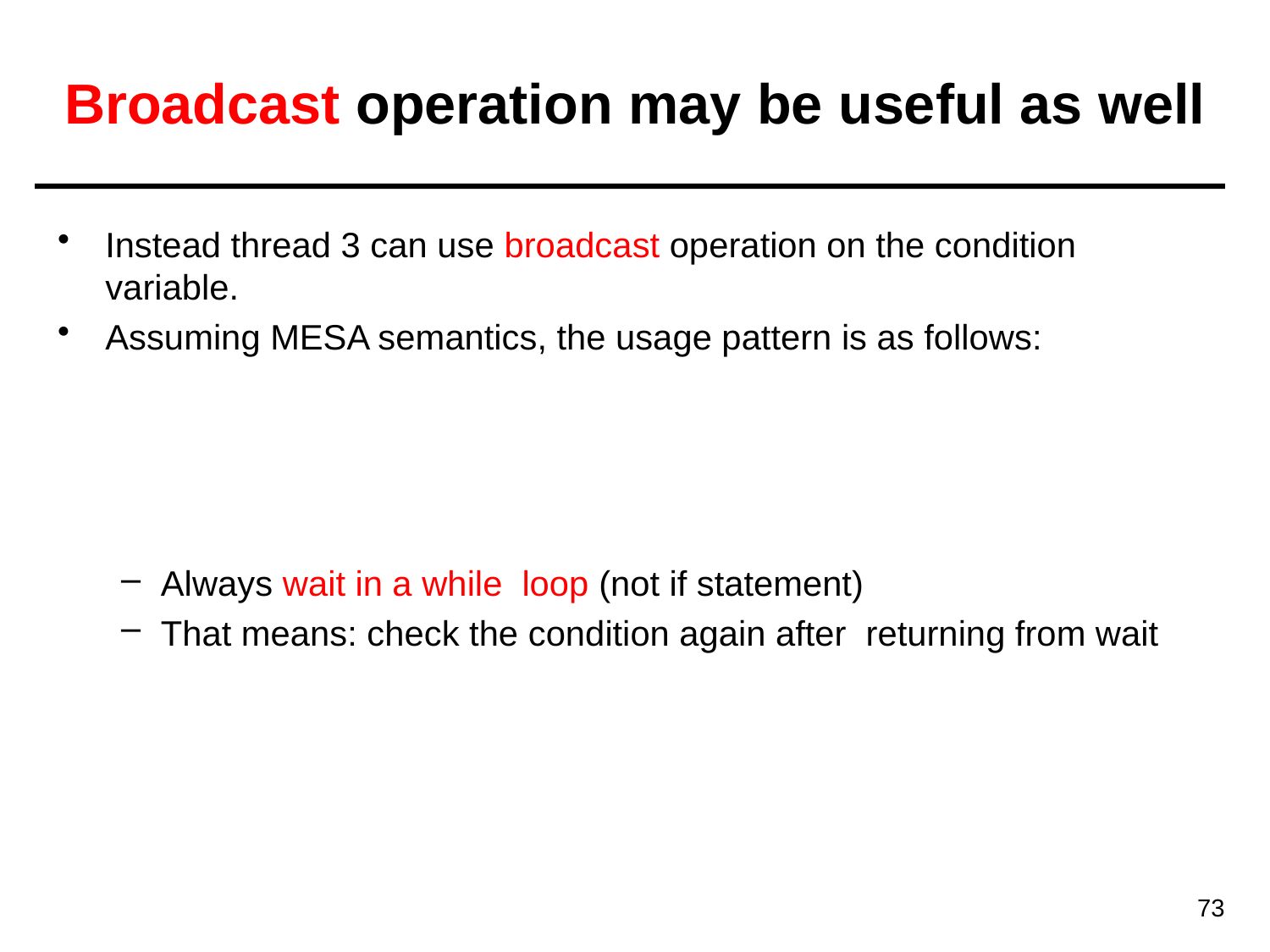

# Broadcast operation may be useful as well
Instead thread 3 can use broadcast operation on the condition variable.
Assuming MESA semantics, the usage pattern is as follows:

Always wait in a while  loop (not if statement)
That means: check the condition again after  returning from wait
73